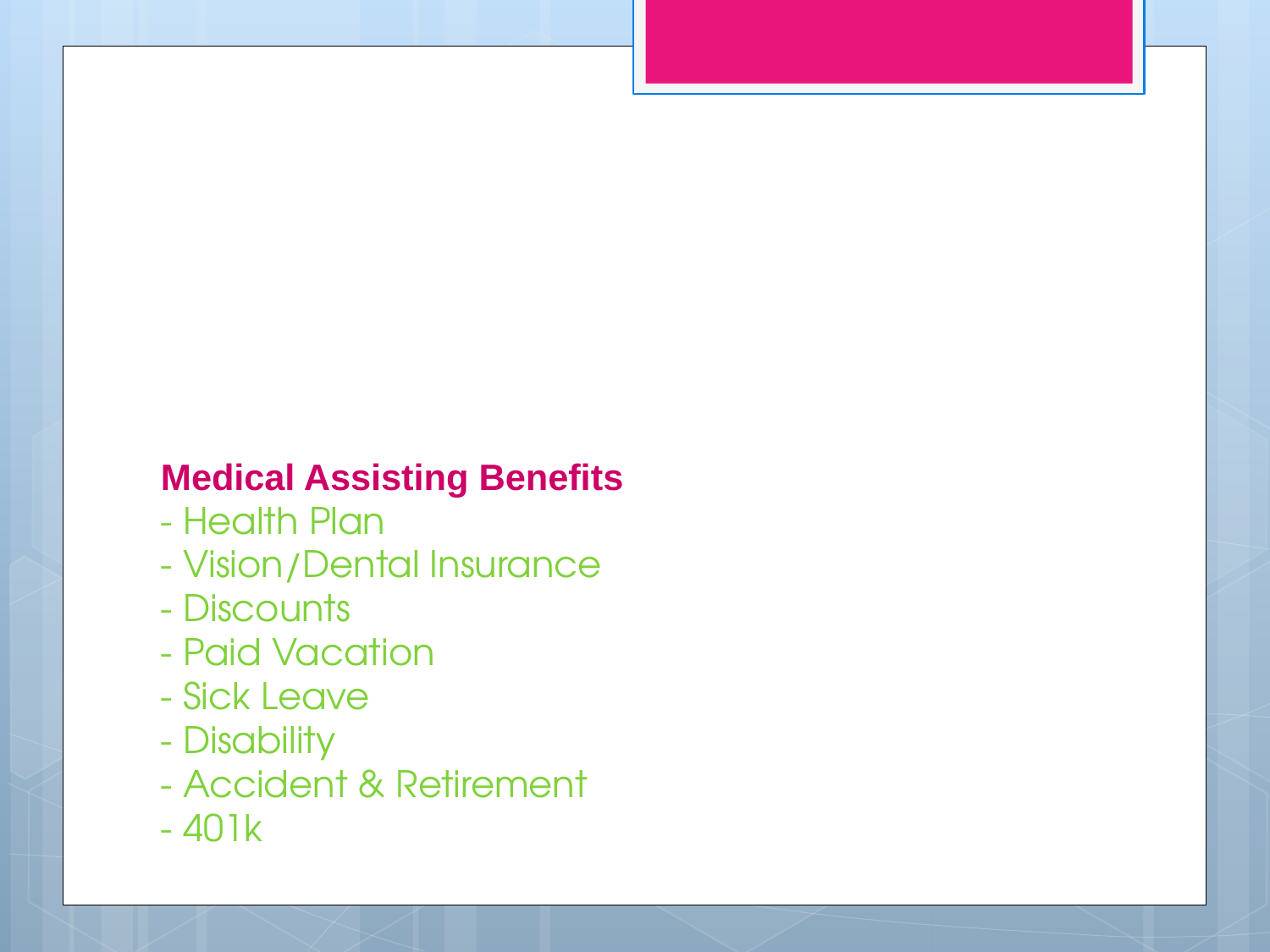

# Medical Assisting Benefits - Health Plan - Vision/Dental Insurance - Discounts - Paid Vacation - Sick Leave - Disability - Accident & Retirement - 401k